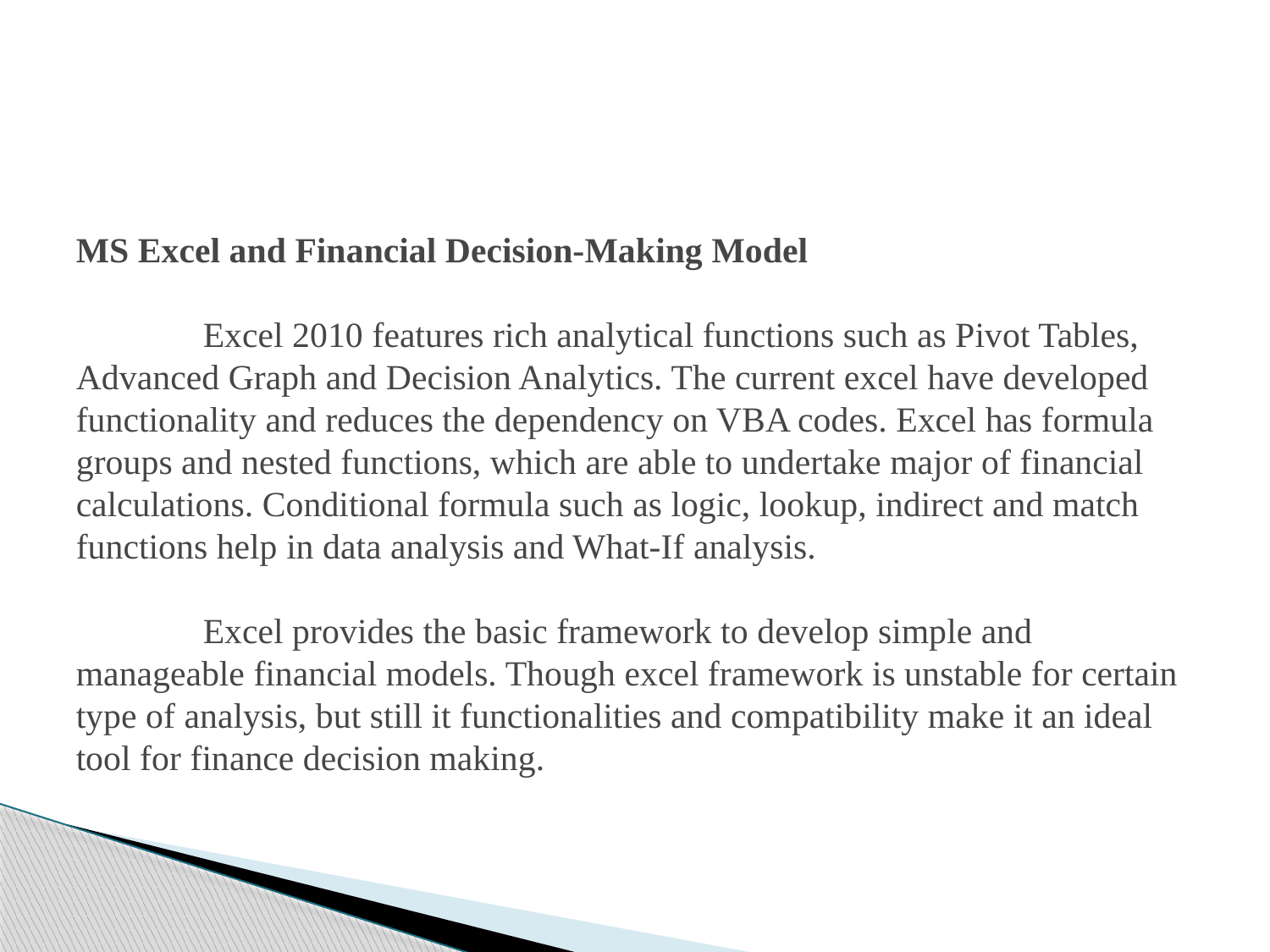

# MS Excel and Financial Decision-Making Model Excel 2010 features rich analytical functions such as Pivot Tables, Advanced Graph and Decision Analytics. The current excel have developed functionality and reduces the dependency on VBA codes. Excel has formula groups and nested functions, which are able to undertake major of financial calculations. Conditional formula such as logic, lookup, indirect and match functions help in data analysis and What-If analysis. Excel provides the basic framework to develop simple and manageable financial models. Though excel framework is unstable for certain type of analysis, but still it functionalities and compatibility make it an ideal tool for finance decision making.